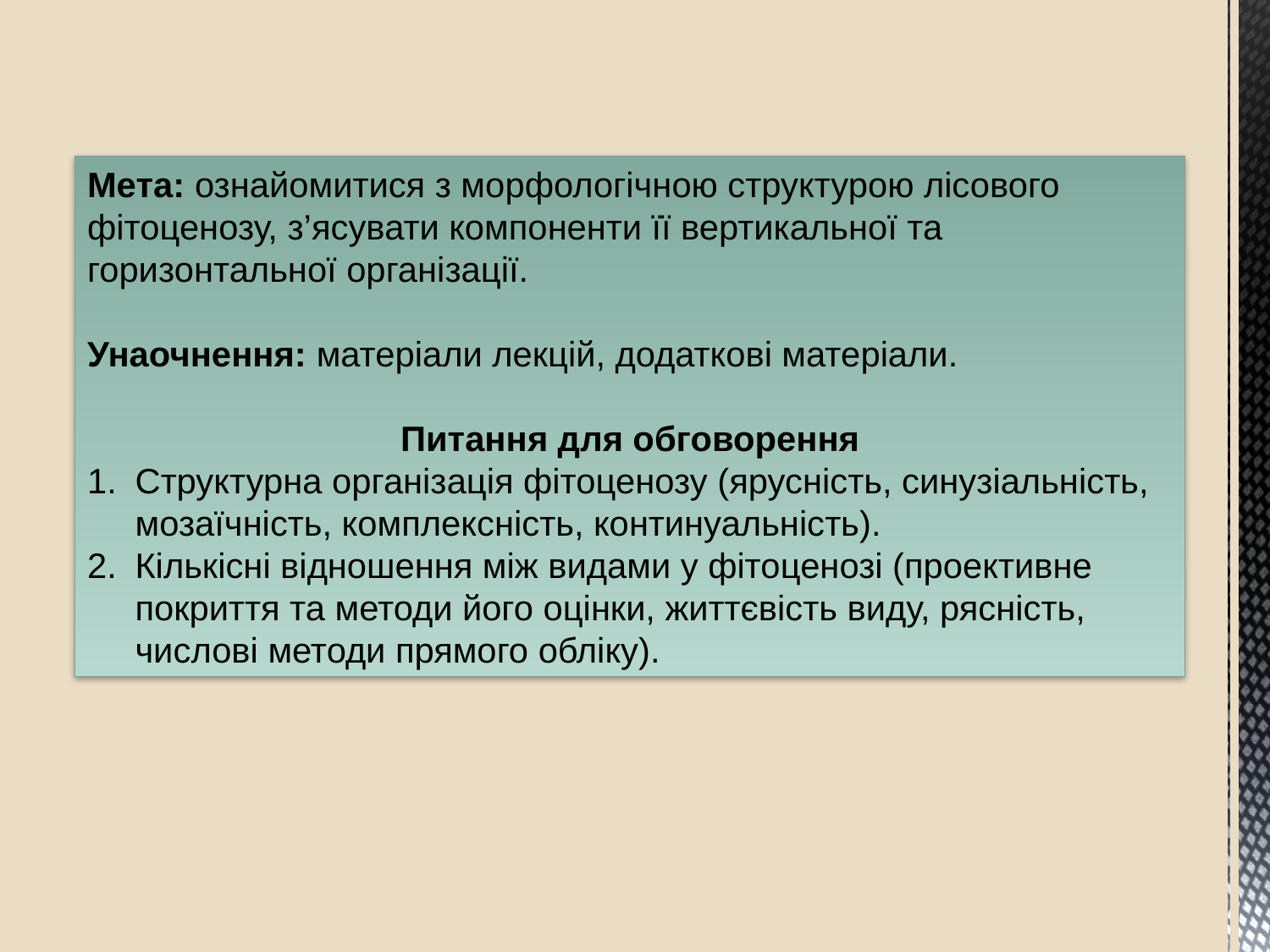

Мета: ознайомитися з морфологічною структурою лісового фітоценозу, з’ясувати компоненти її вертикальної та горизонтальної організації.

Унаочнення: матеріали лекцій, додаткові матеріали.

Питання для обговорення
Структурна організація фітоценозу (ярусність, синузіальність, мозаїчність, комплексність, континуальність).
Кількісні відношення між видами у фітоценозі (проективне покриття та методи його оцінки, життєвість виду, рясність, числові методи прямого обліку).